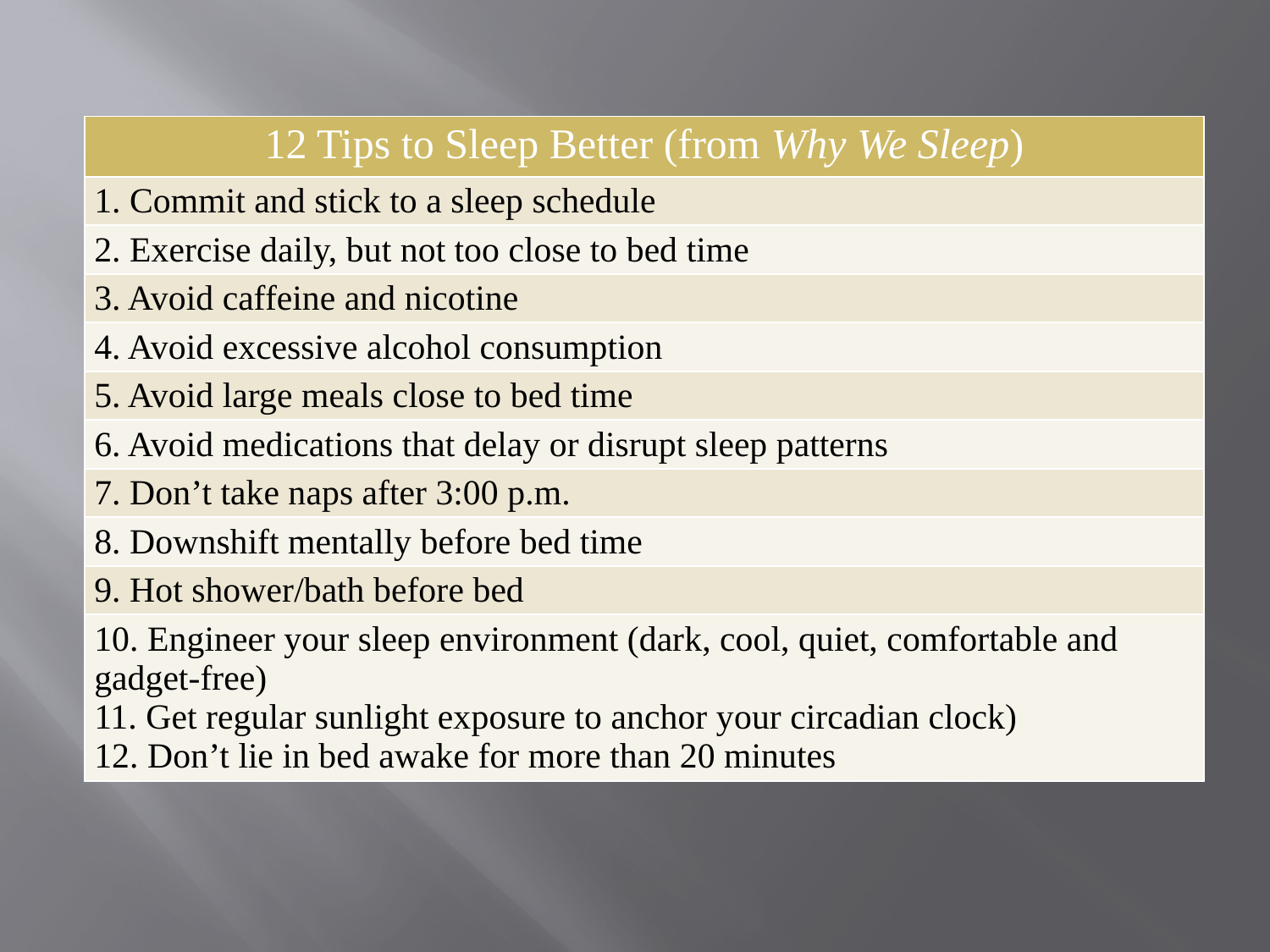

| 12 Tips to Sleep Better (from Why We Sleep) |
| --- |
| 1. Commit and stick to a sleep schedule |
| 2. Exercise daily, but not too close to bed time |
| 3. Avoid caffeine and nicotine |
| 4. Avoid excessive alcohol consumption |
| 5. Avoid large meals close to bed time |
| 6. Avoid medications that delay or disrupt sleep patterns |
| 7. Don’t take naps after 3:00 p.m. |
| 8. Downshift mentally before bed time |
| 9. Hot shower/bath before bed |
| 10. Engineer your sleep environment (dark, cool, quiet, comfortable and gadget-free) 11. Get regular sunlight exposure to anchor your circadian clock) 12. Don’t lie in bed awake for more than 20 minutes |